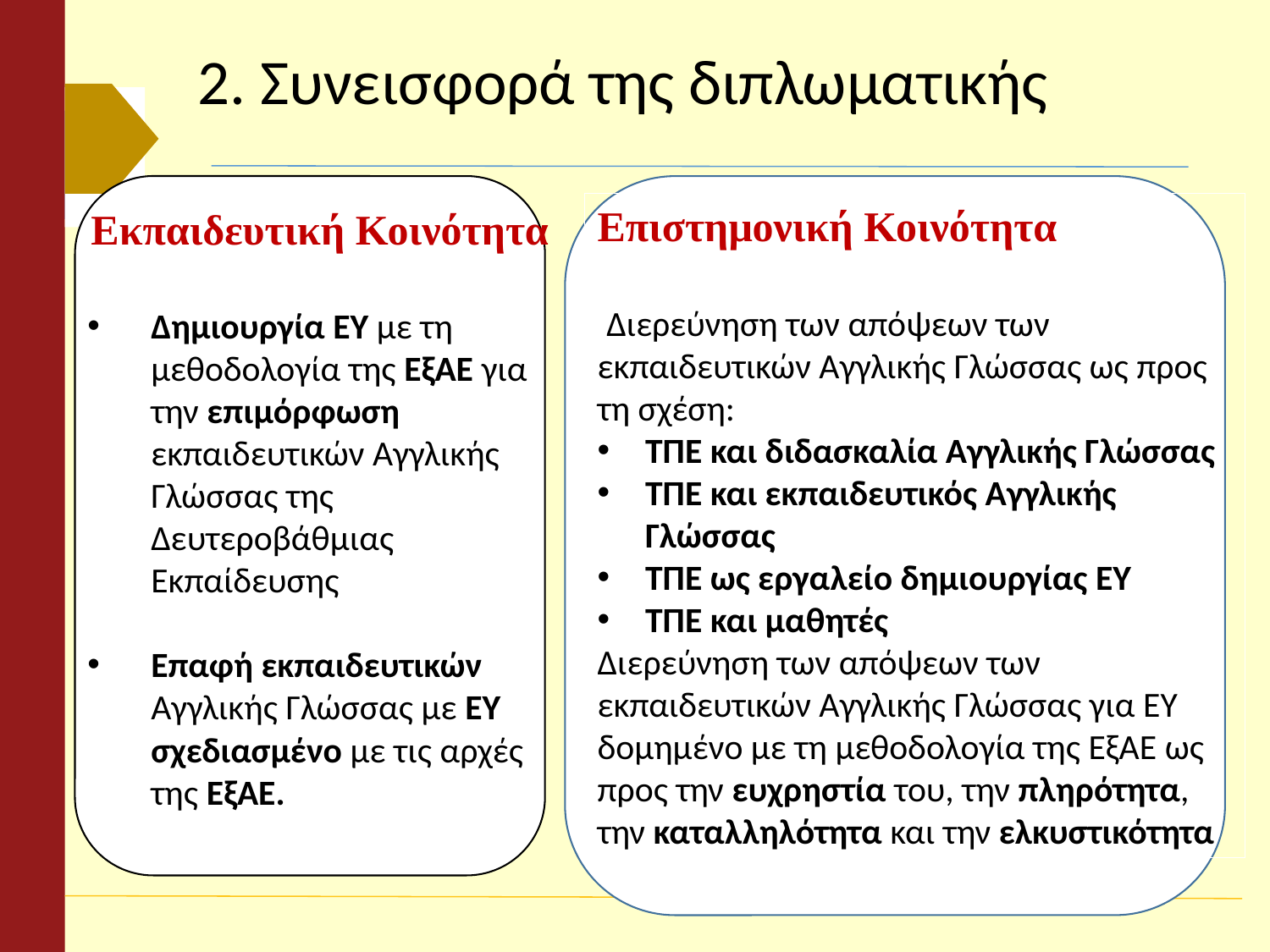

# 2. Συνεισφορά της διπλωματικής

Επιστημονική Κοινότητα

 Διερεύνηση των απόψεων των εκπαιδευτικών Αγγλικής Γλώσσας ως προς τη σχέση:
ΤΠΕ και διδασκαλία Αγγλικής Γλώσσας
ΤΠΕ και εκπαιδευτικός Αγγλικής Γλώσσας
ΤΠΕ ως εργαλείο δημιουργίας ΕΥ
ΤΠΕ και μαθητές
Διερεύνηση των απόψεων των εκπαιδευτικών Αγγλικής Γλώσσας για ΕΥ δομημένο με τη μεθοδολογία της ΕξΑΕ ως προς την ευχρηστία του, την πληρότητα, την καταλληλότητα και την ελκυστικότητα
Εκπαιδευτική Κοινότητα

Δημιουργία ΕΥ με τη μεθοδολογία της ΕξΑΕ για την επιμόρφωση εκπαιδευτικών Αγγλικής Γλώσσας της Δευτεροβάθμιας Εκπαίδευσης

Επαφή εκπαιδευτικών Αγγλικής Γλώσσας με ΕΥ σχεδιασμένο με τις αρχές της ΕξΑΕ.